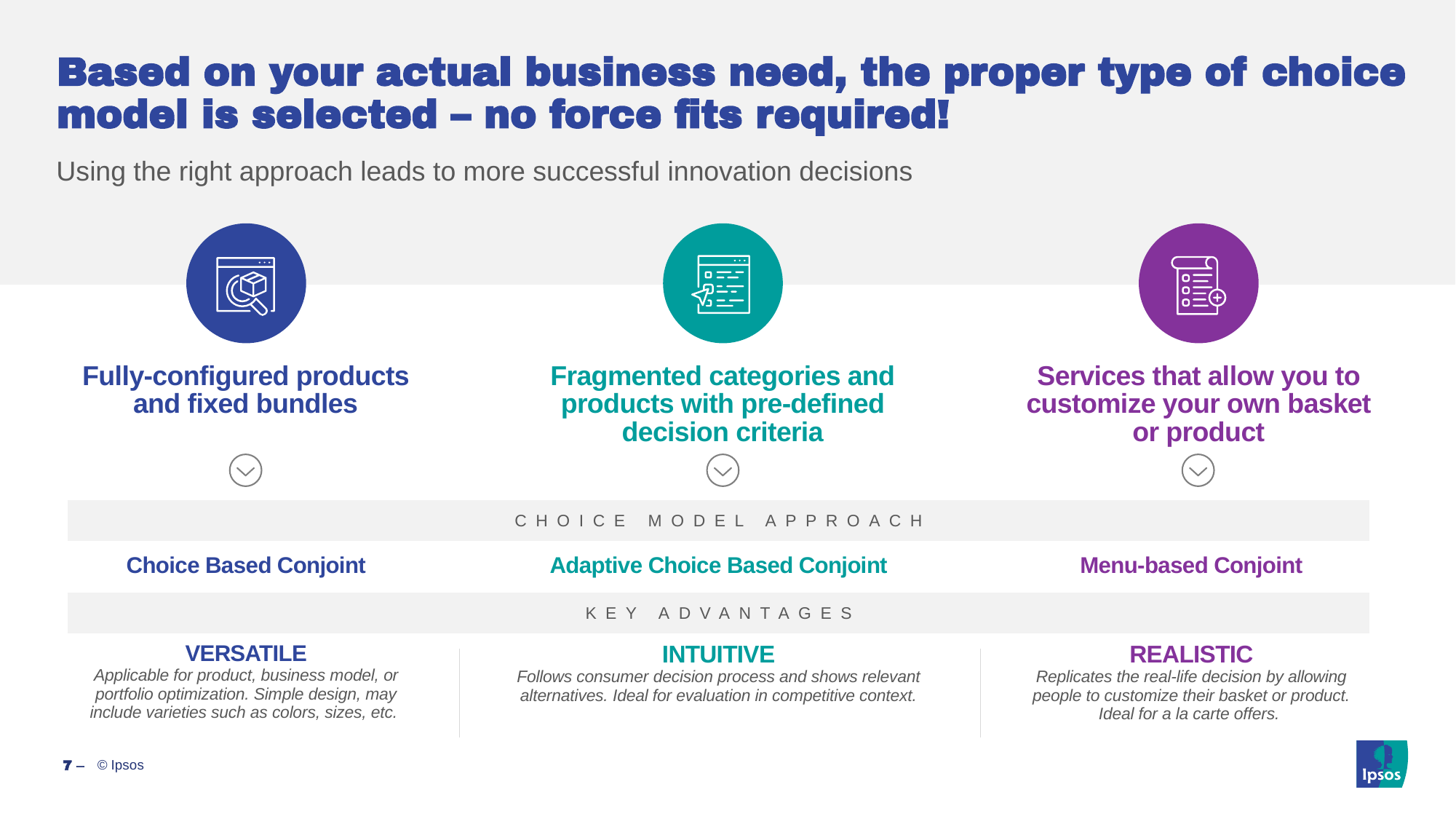

# Based on your actual business need, the proper type of choice model is selected – no force fits required!
Using the right approach leads to more successful innovation decisions

Fully-configured products and fixed bundles
Fragmented categories and products with pre-defined decision criteria

Services that allow you to customize your own basket or product

| CHOICE MODEL APPROACH |  |  |
| --- | --- | --- |
| Choice Based Conjoint | Adaptive Choice Based Conjoint | Menu-based Conjoint |
| KEY ADVANTAGES |  |  |
| --- | --- | --- |
| VERSATILE Applicable for product, business model, or portfolio optimization. Simple design, may include varieties such as colors, sizes, etc. | INTUITIVE Follows consumer decision process and shows relevant alternatives. Ideal for evaluation in competitive context. | REALISTIC Replicates the real-life decision by allowing people to customize their basket or product. Ideal for a la carte offers. |
7 ‒